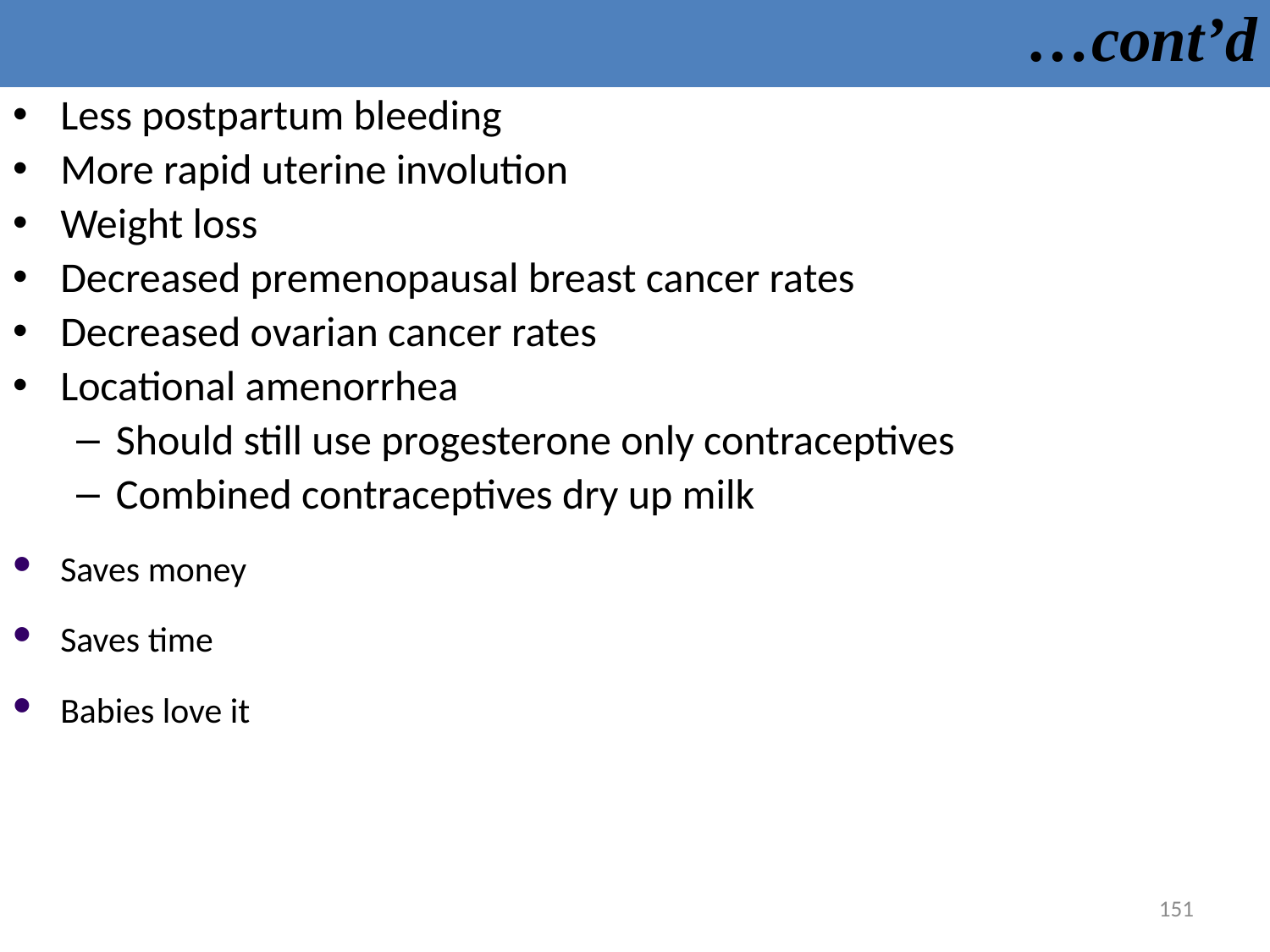

# …cont’d
Less postpartum bleeding
More rapid uterine involution
Weight loss
Decreased premenopausal breast cancer rates
Decreased ovarian cancer rates
Locational amenorrhea
Should still use progesterone only contraceptives
Combined contraceptives dry up milk
Saves money
Saves time
Babies love it

151